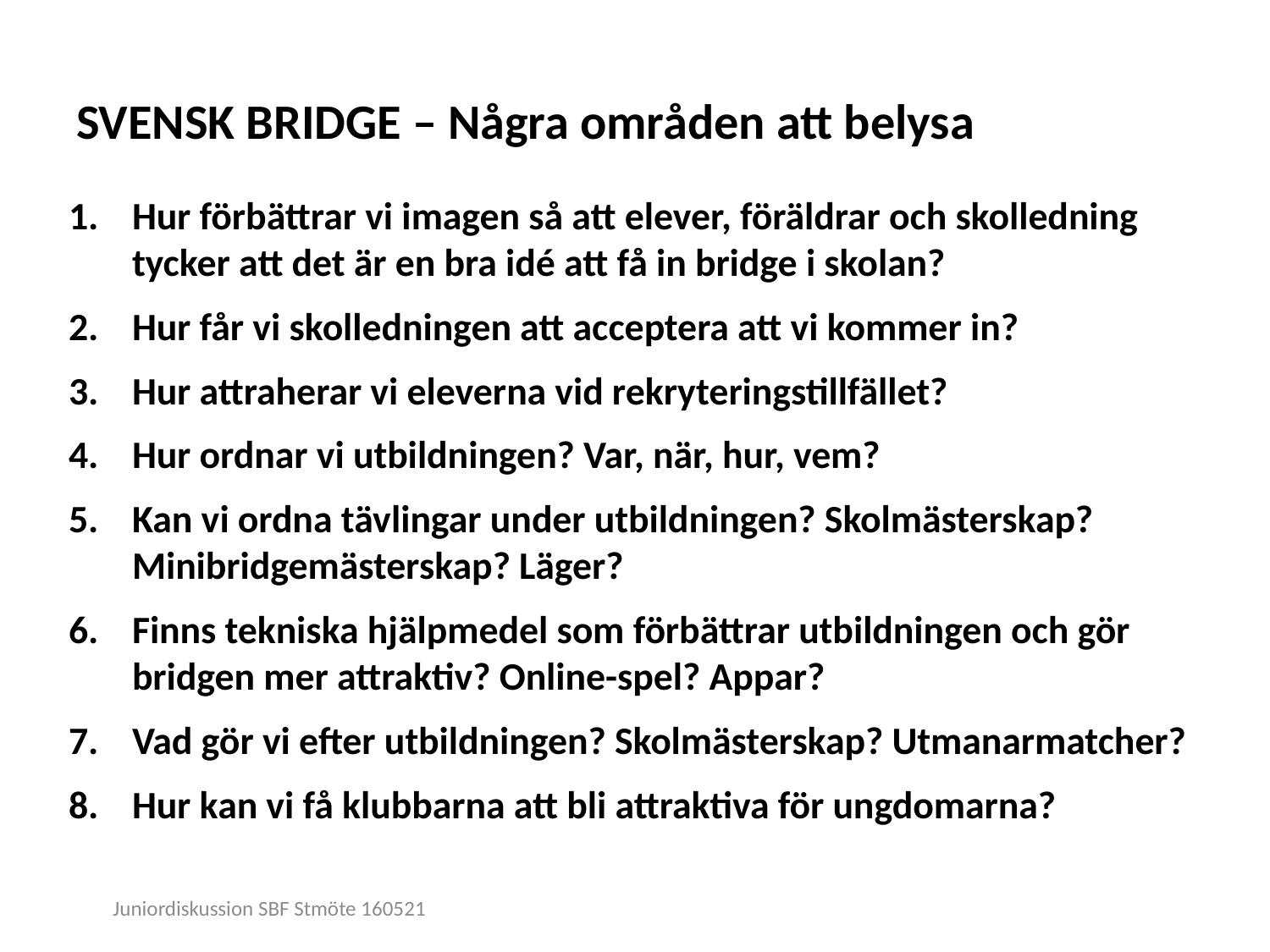

# SVENSK BRIDGE – Några områden att belysa

Hur förbättrar vi imagen så att elever, föräldrar och skolledning tycker att det är en bra idé att få in bridge i skolan?
Hur får vi skolledningen att acceptera att vi kommer in?
Hur attraherar vi eleverna vid rekryteringstillfället?
Hur ordnar vi utbildningen? Var, när, hur, vem?
Kan vi ordna tävlingar under utbildningen? Skolmästerskap? Minibridgemästerskap? Läger?
Finns tekniska hjälpmedel som förbättrar utbildningen och gör bridgen mer attraktiv? Online-spel? Appar?
Vad gör vi efter utbildningen? Skolmästerskap? Utmanarmatcher?
Hur kan vi få klubbarna att bli attraktiva för ungdomarna?